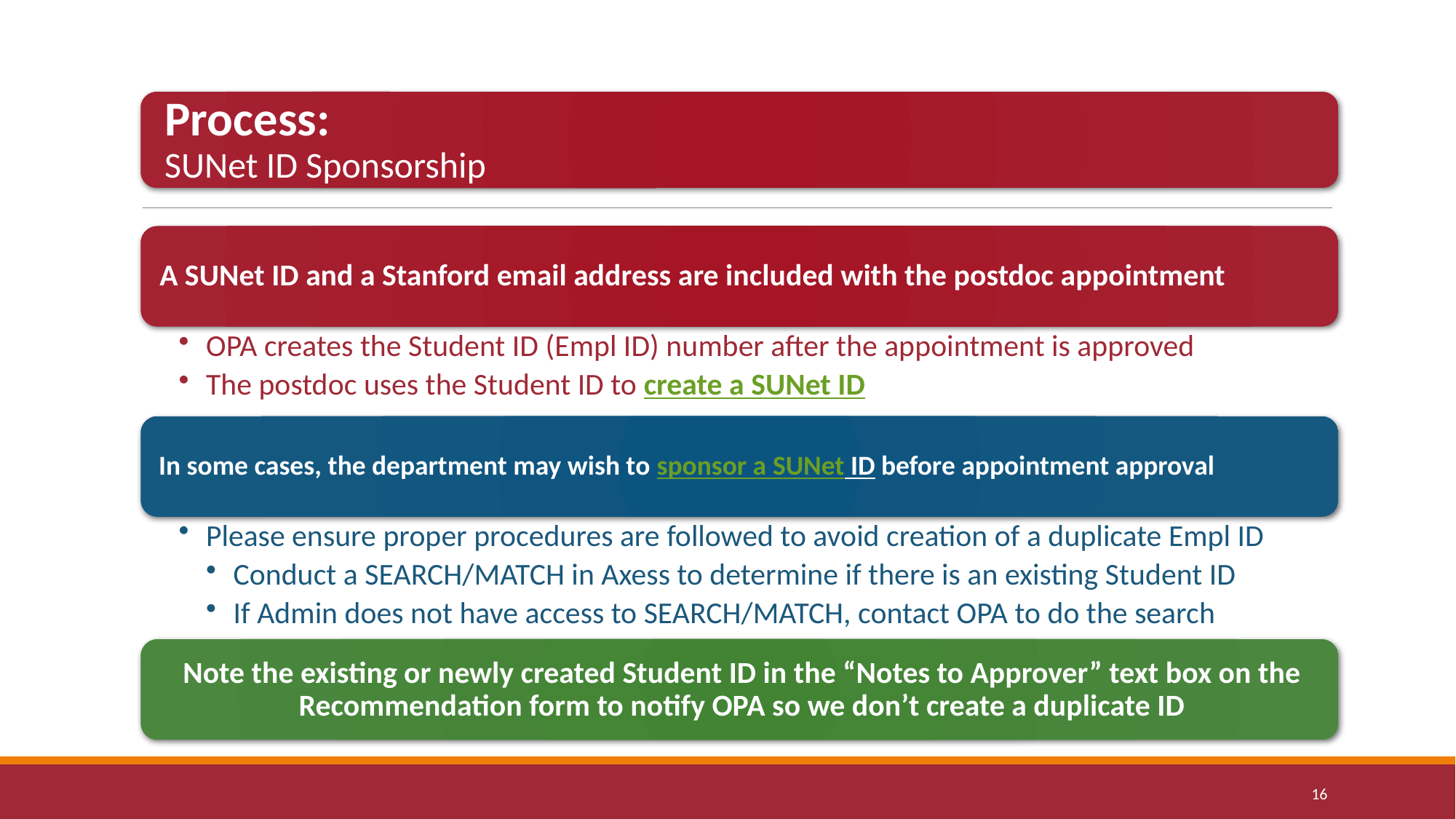

Process:
SUNet ID Sponsorship
A SUNet ID and a Stanford email address are included with the postdoc appointment
OPA creates the Student ID (Empl ID) number after the appointment is approved
The postdoc uses the Student ID to create a SUNet ID
In some cases, the department may wish to sponsor a SUNet ID before appointment approval
Please ensure proper procedures are followed to avoid creation of a duplicate Empl ID
Conduct a SEARCH/MATCH in Axess to determine if there is an existing Student ID
If Admin does not have access to SEARCH/MATCH, contact OPA to do the search
Note the existing or newly created Student ID in the “Notes to Approver” text box on the Recommendation form to notify OPA so we don’t create a duplicate ID
16